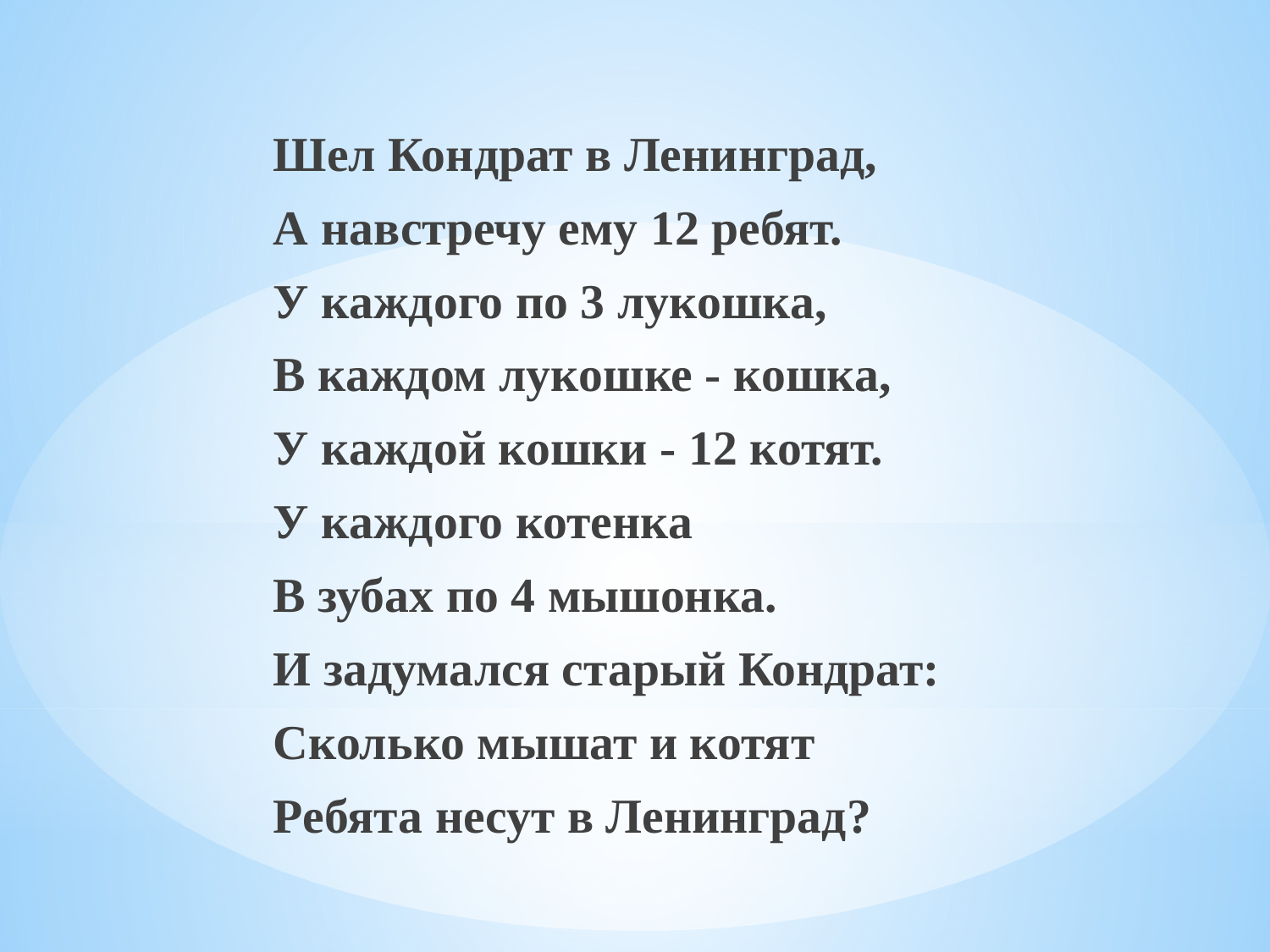

Шел Кондрат в Ленинград,
А навстречу ему 12 ребят.
У каждого по 3 лукошка,
В каждом лукошке - кошка,
У каждой кошки - 12 котят.
У каждого котенка
В зубах по 4 мышонка.
И задумался старый Кондрат:
Сколько мышат и котят
Ребята несут в Ленинград?

#